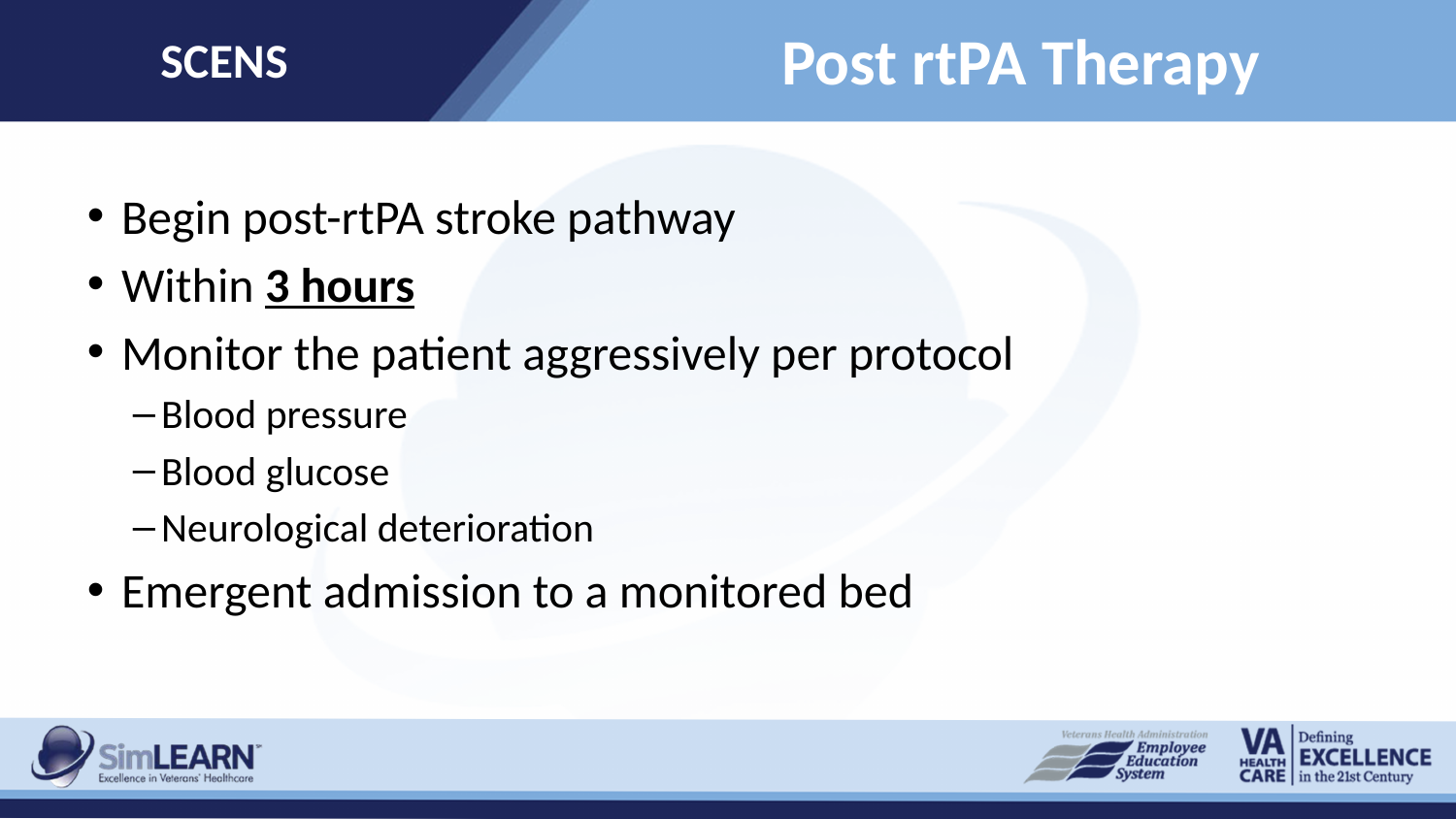

SCENS
# Post rtPA Therapy
Begin post-rtPA stroke pathway
Within 3 hours
Monitor the patient aggressively per protocol
Blood pressure
Blood glucose
Neurological deterioration
Emergent admission to a monitored bed